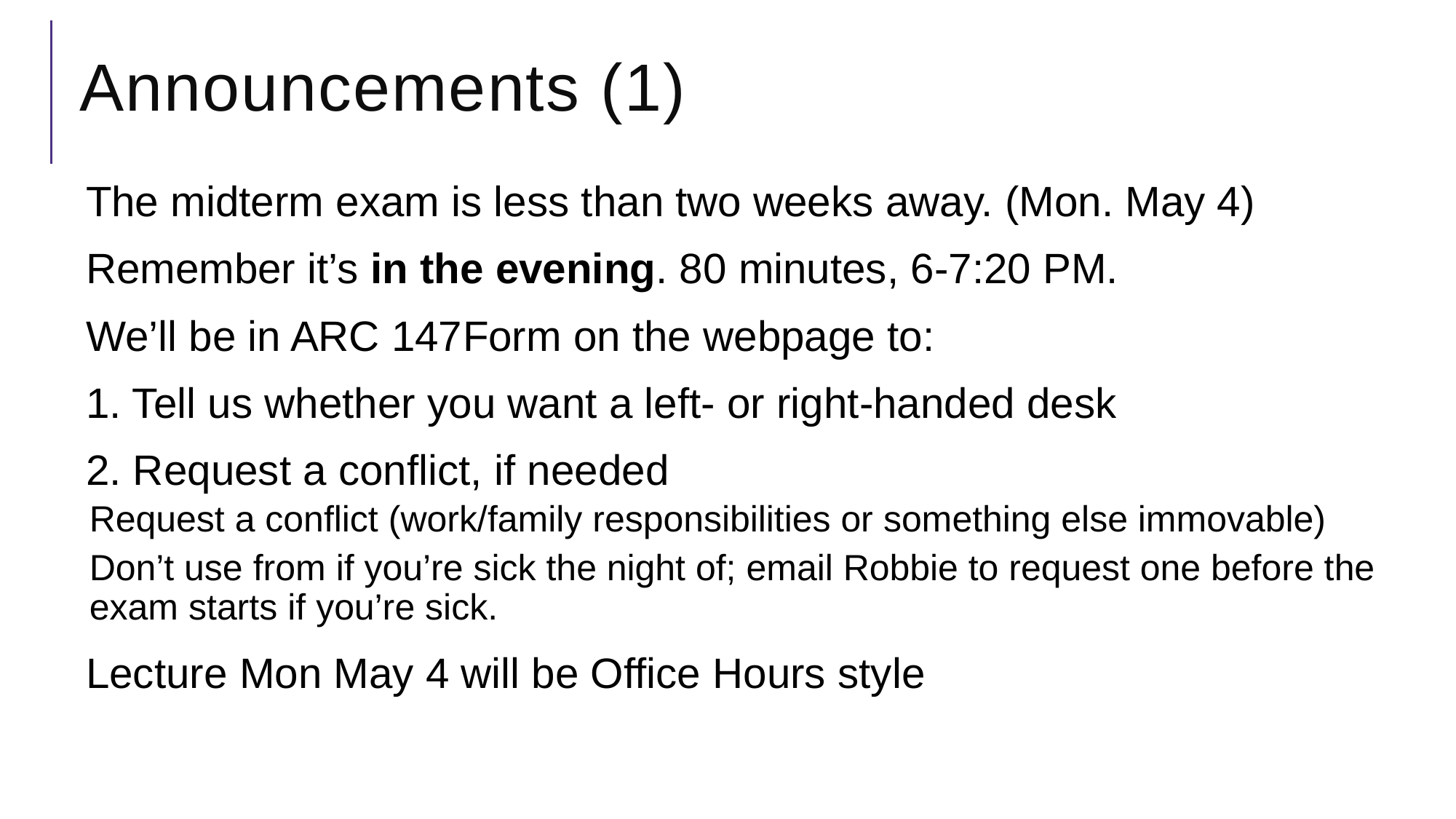

# Announcements (1)
The midterm exam is less than two weeks away. (Mon. May 4)
Remember it’s in the evening. 80 minutes, 6-7:20 PM.
We’ll be in ARC 147
Form on the webpage to:
1. Tell us whether you want a left- or right-handed desk
2. Request a conflict, if needed
Request a conflict (work/family responsibilities or something else immovable)
Don’t use from if you’re sick the night of; email Robbie to request one before the exam starts if you’re sick.
Lecture Mon May 4 will be Office Hours style